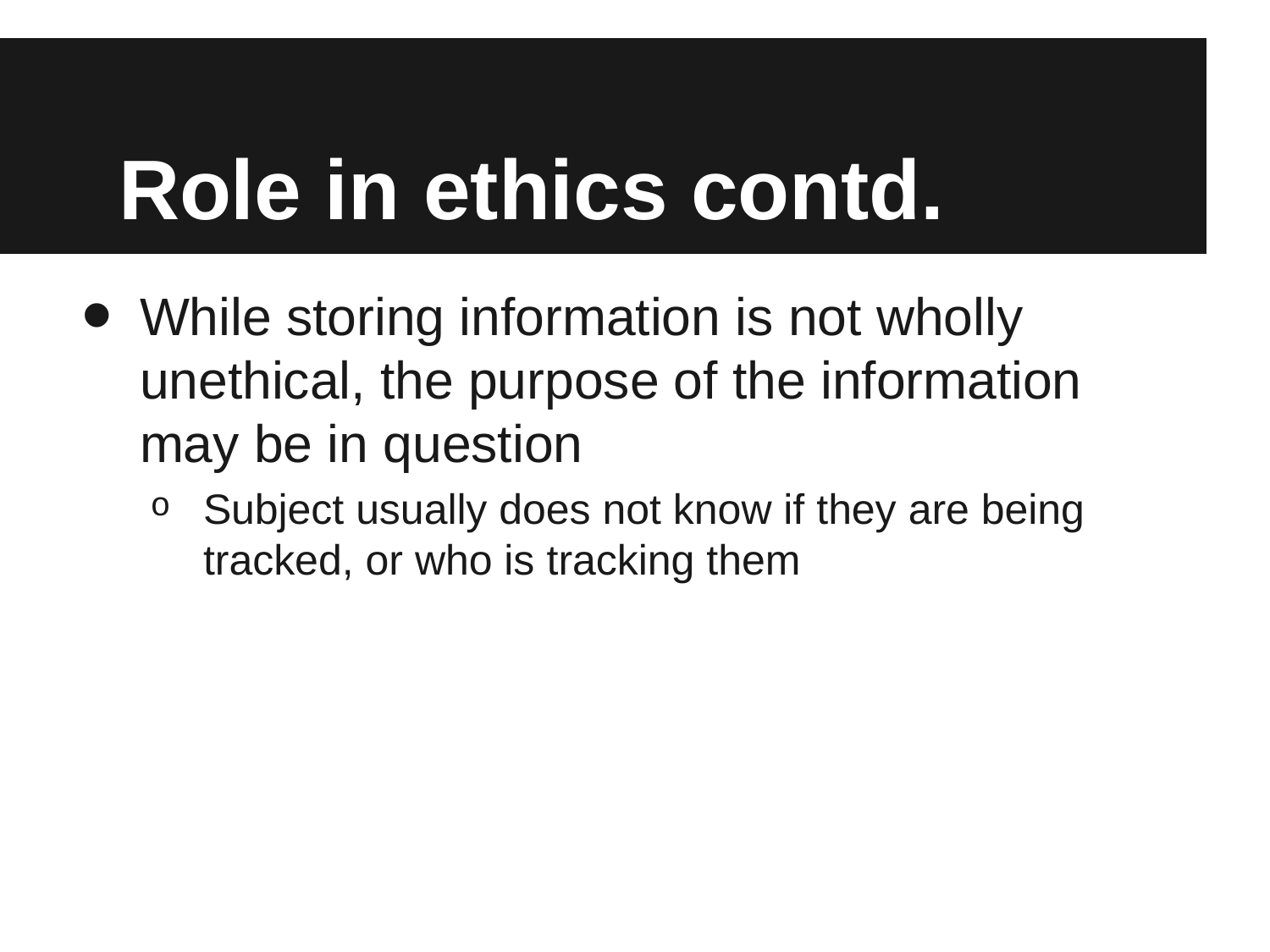

# Role in ethics contd.
While storing information is not wholly unethical, the purpose of the information may be in question
Subject usually does not know if they are being tracked, or who is tracking them